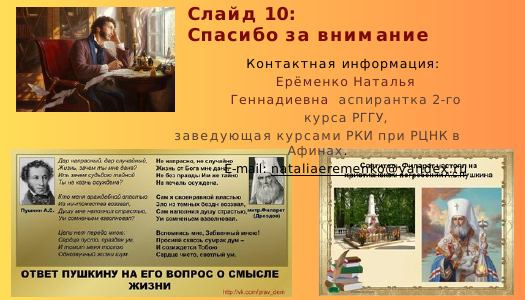

# Слайд 10: Спасибо за внимание
Контактная информация:  Ерёменко Наталья Геннадиевна  аспирантка 2-го курса РГГУ,
заведующая курсами РКИ при РЦНК в Афинах.
E-mail: nataliaeremenko@yandex.ru